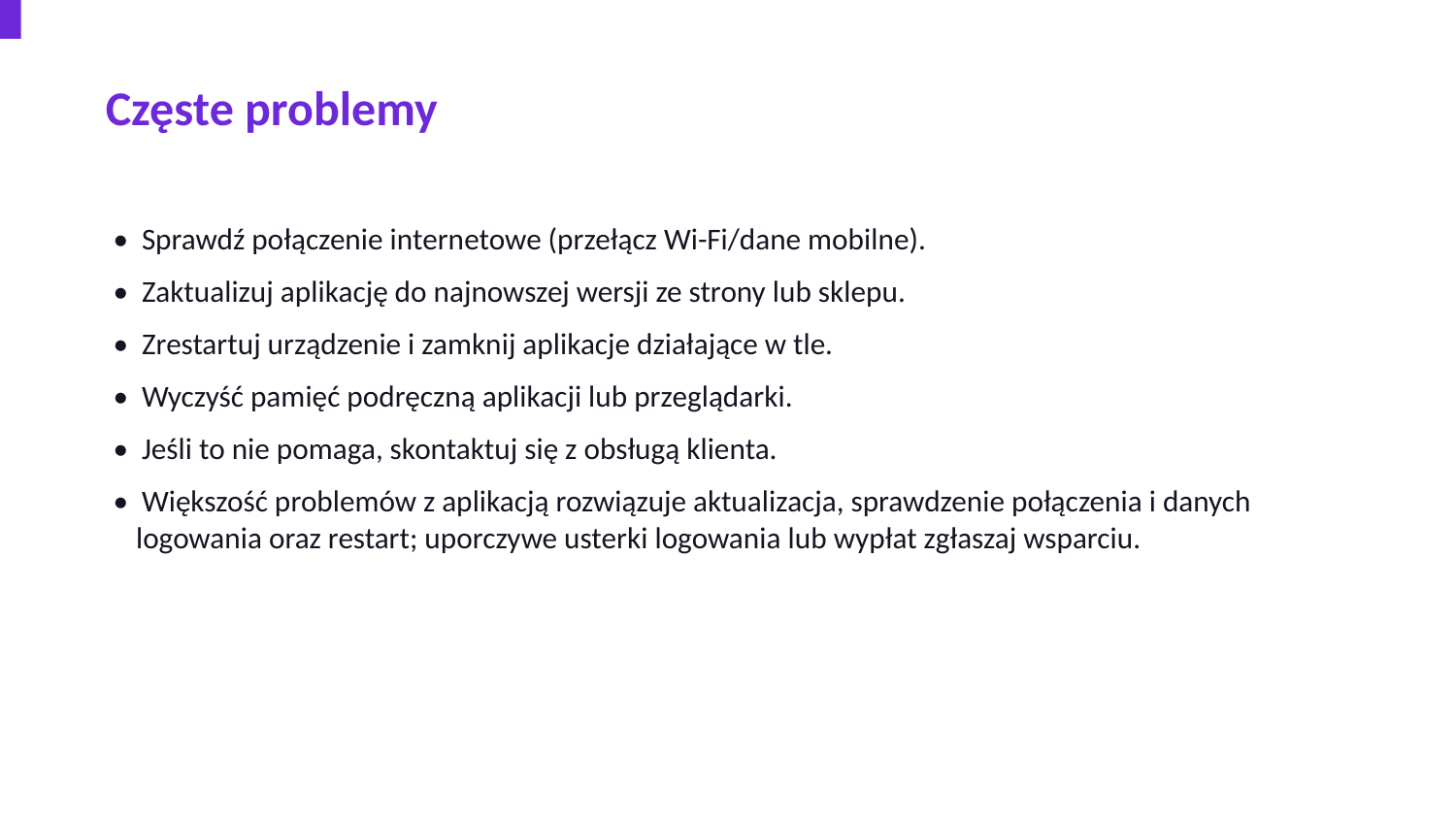

Częste problemy
•  Sprawdź połączenie internetowe (przełącz Wi-Fi/dane mobilne).
•  Zaktualizuj aplikację do najnowszej wersji ze strony lub sklepu.
•  Zrestartuj urządzenie i zamknij aplikacje działające w tle.
•  Wyczyść pamięć podręczną aplikacji lub przeglądarki.
•  Jeśli to nie pomaga, skontaktuj się z obsługą klienta.
•  Większość problemów z aplikacją rozwiązuje aktualizacja, sprawdzenie połączenia i danych logowania oraz restart; uporczywe usterki logowania lub wypłat zgłaszaj wsparciu.